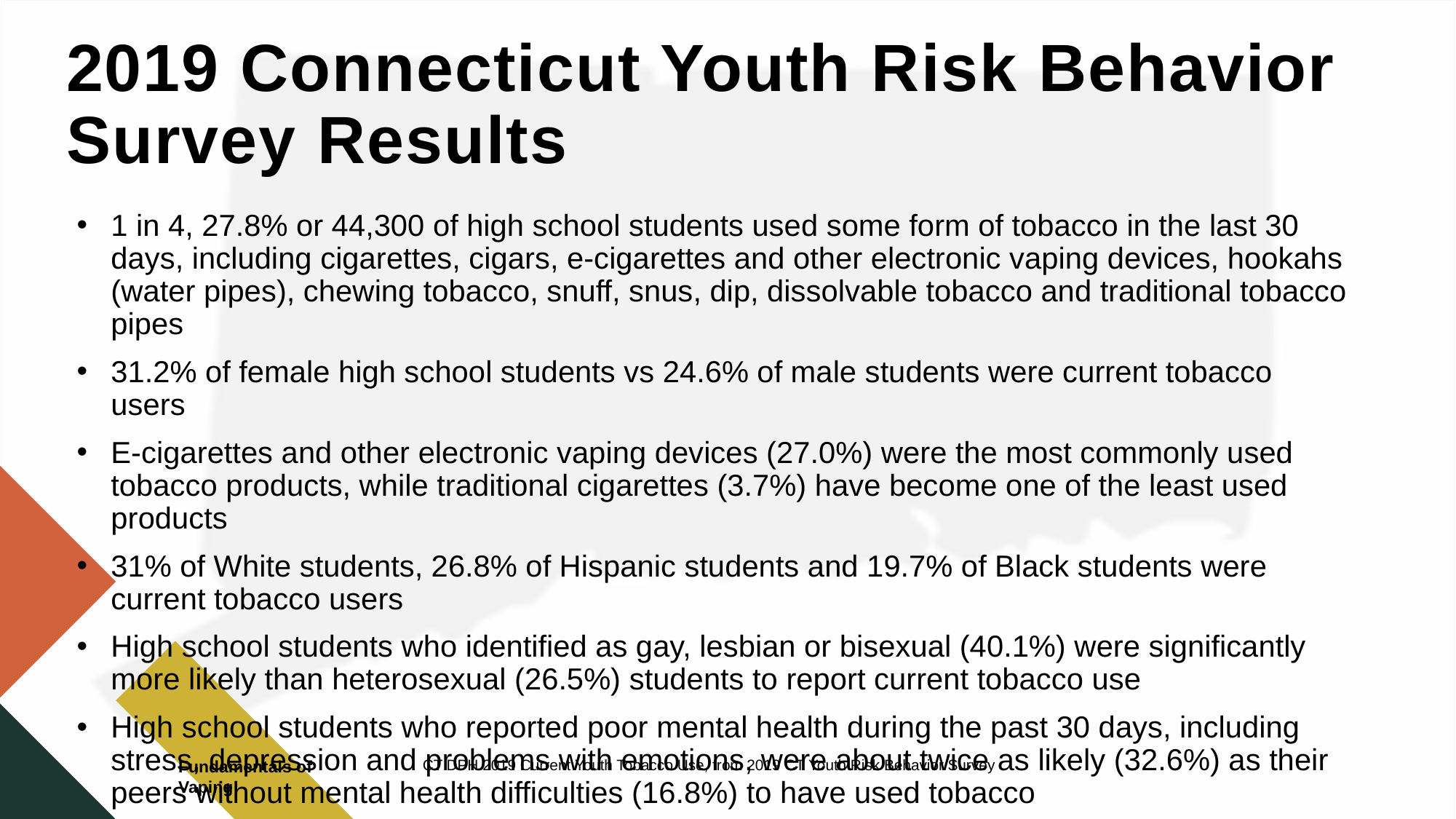

# 2019 Connecticut Youth Risk Behavior Survey Results
1 in 4, 27.8% or 44,300 of high school students used some form of tobacco in the last 30 days, including cigarettes, cigars, e-cigarettes and other electronic vaping devices, hookahs (water pipes), chewing tobacco, snuff, snus, dip, dissolvable tobacco and traditional tobacco pipes
31.2% of female high school students vs 24.6% of male students were current tobacco users
E-cigarettes and other electronic vaping devices (27.0%) were the most commonly used tobacco products, while traditional cigarettes (3.7%) have become one of the least used products
31% of White students, 26.8% of Hispanic students and 19.7% of Black students were current tobacco users
High school students who identified as gay, lesbian or bisexual (40.1%) were significantly more likely than heterosexual (26.5%) students to report current tobacco use
High school students who reported poor mental health during the past 30 days, including stress, depression and problems with emotions, were about twice as likely (32.6%) as their peers without mental health difficulties (16.8%) to have used tobacco
CT DPH 2019 Current Youth Tobacco Use, from 2019 CT Youth Risk Behavior Survey
15
Fundamentals of Vaping